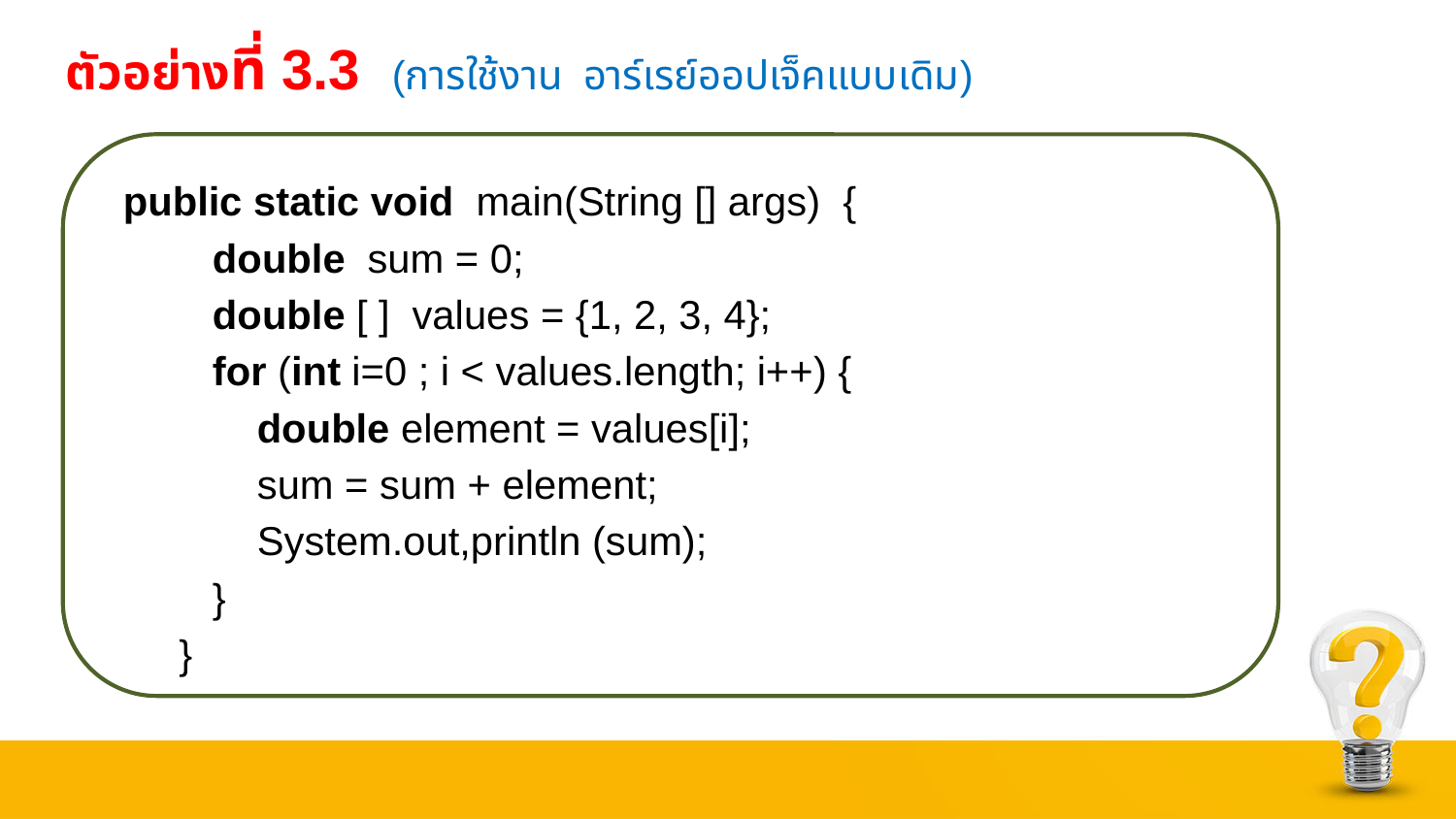

# ตัวอย่างที่ 3.3  (การใช้งาน  อาร์เรย์ออปเจ็คแบบเดิม)
public static void  main(String [] args)  {
        double  sum = 0;
        double [ ]  values = {1, 2, 3, 4};
        for (int i=0 ; i < values.length; i++) {
            double element = values[i];
            sum = sum + element;
            System.out,println (sum);
        }
     }